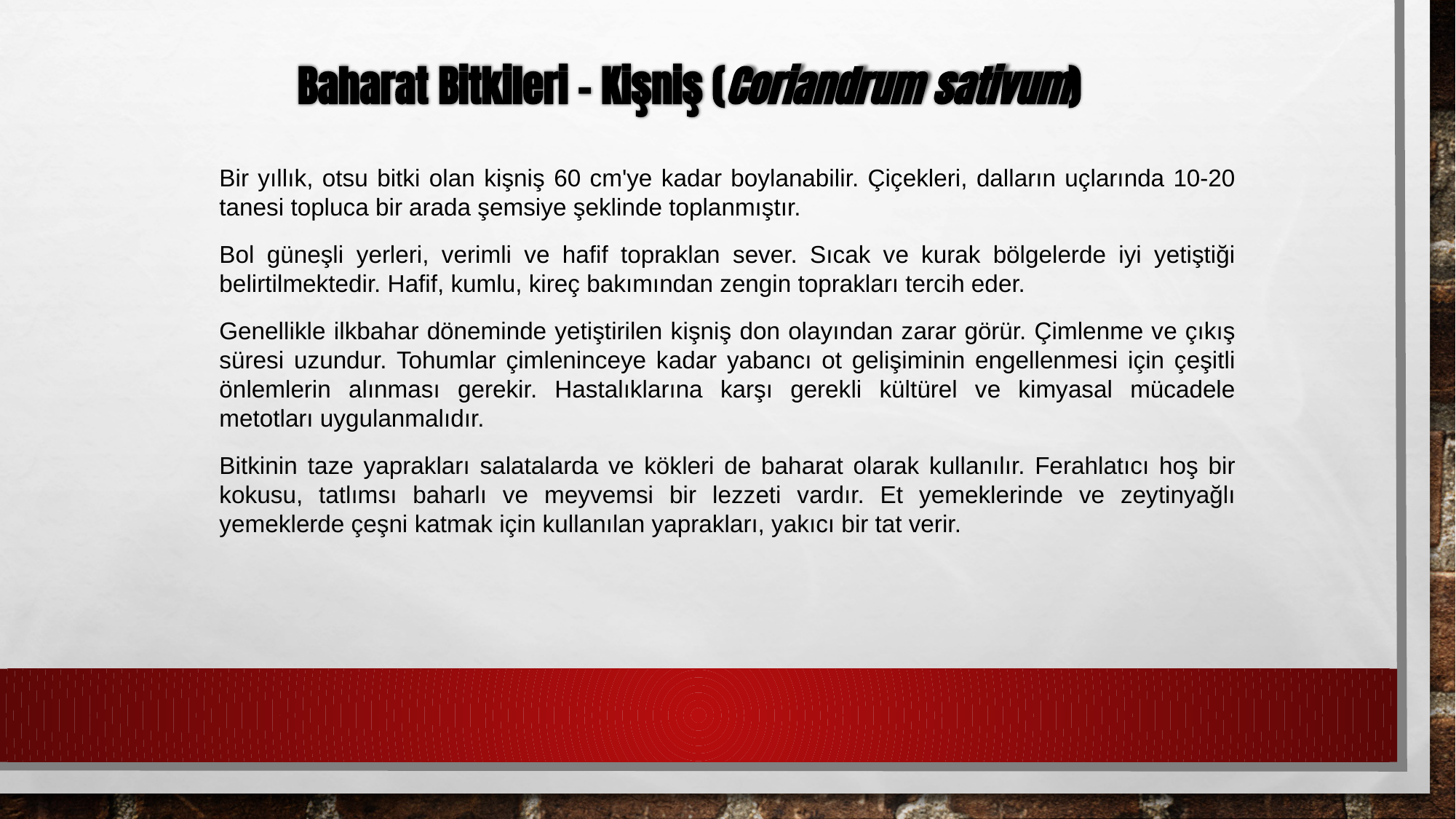

Baharat Bitkileri – Kişniş (Coriandrum sativum)
Bir yıllık, otsu bitki olan kişniş 60 cm'ye kadar boylanabilir. Çiçekleri, dalların uçlarında 10-20 tanesi topluca bir arada şemsiye şeklinde toplanmıştır.
Bol güneşli yerleri, verimli ve hafif topraklan sever. Sıcak ve kurak bölgelerde iyi yetiştiği belirtilmektedir. Hafif, kumlu, kireç bakımından zengin toprakları tercih eder.
Genellikle ilkbahar döneminde yetiştirilen kişniş don olayından zarar görür. Çimlenme ve çıkış süresi uzundur. Tohumlar çimleninceye kadar yabancı ot gelişiminin engellenmesi için çeşitli önlemlerin alınması gerekir. Hastalıklarına karşı gerekli kültürel ve kimyasal mücadele metotları uygulanmalıdır.
Bitkinin taze yaprakları salatalarda ve kökleri de baharat olarak kullanılır. Ferahlatıcı hoş bir kokusu, tatlımsı baharlı ve meyvemsi bir lezzeti vardır. Et yemeklerinde ve zeytinyağlı yemeklerde çeşni katmak için kullanılan yaprakları, yakıcı bir tat verir.